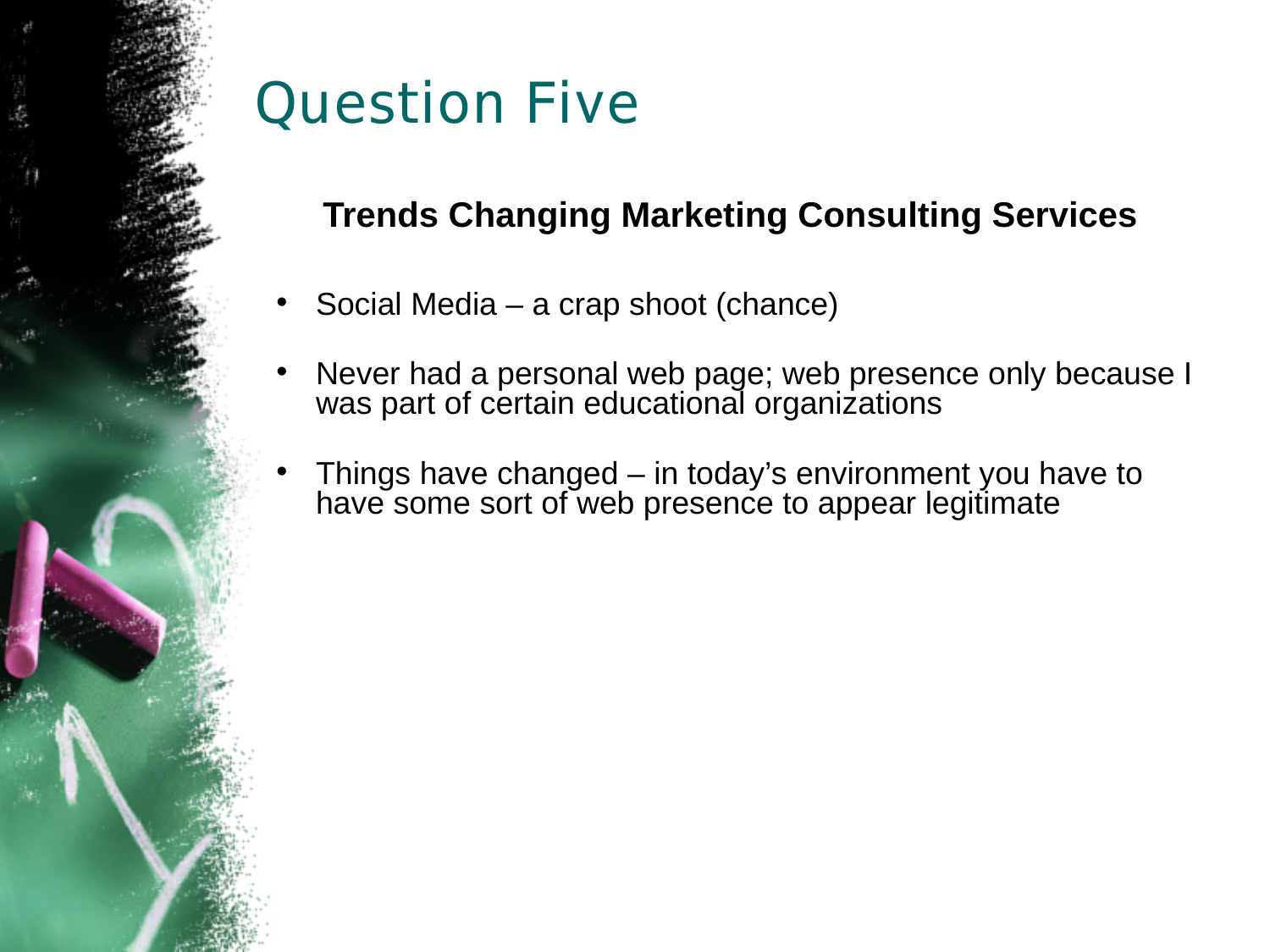

# Question Five
Trends Changing Marketing Consulting Services
Social Media – a crap shoot (chance)

Never had a personal web page; web presence only because I was part of certain educational organizations

Things have changed – in today’s environment you have to have some sort of web presence to appear legitimate